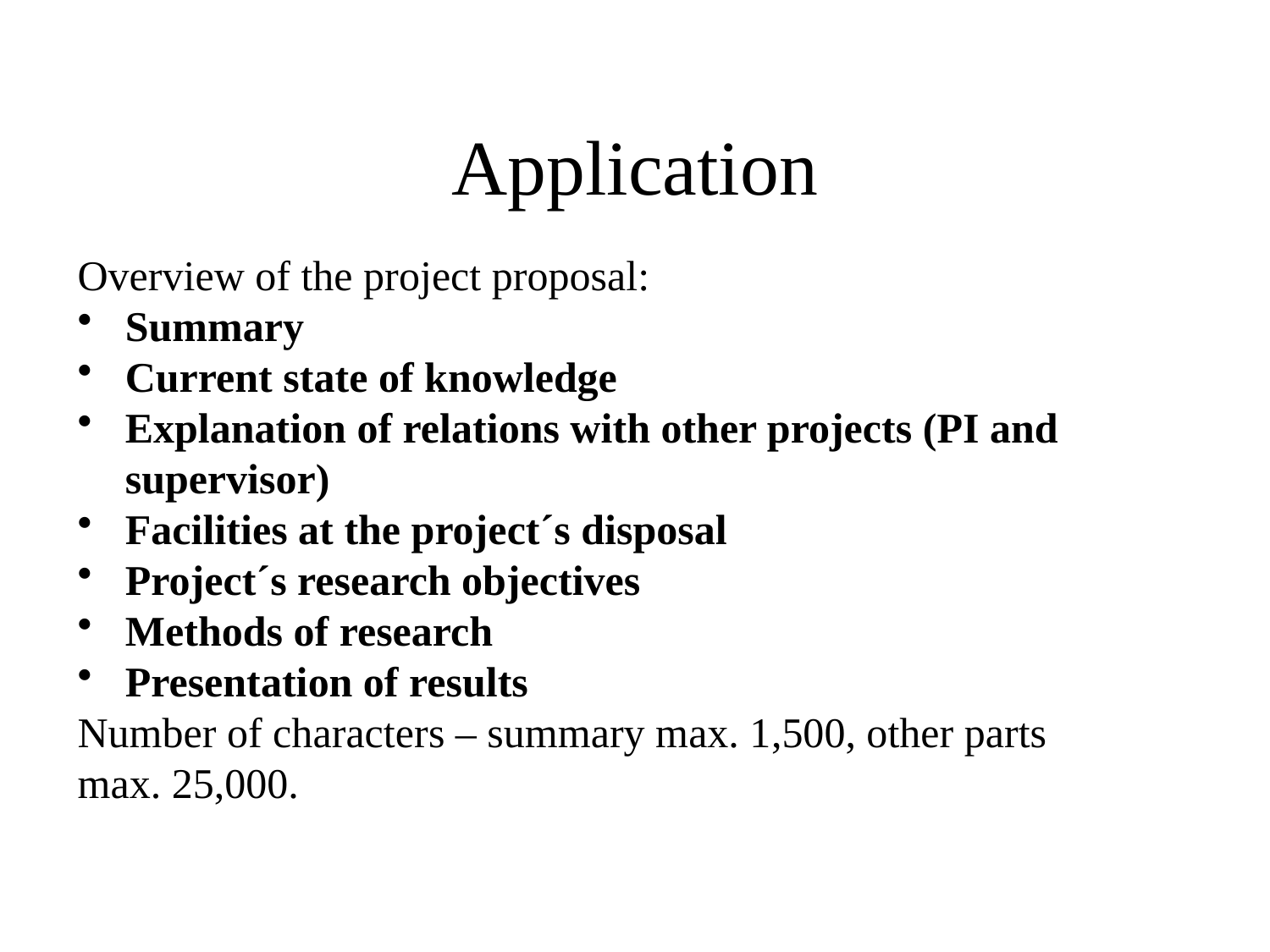

# Application
Overview of the project proposal:
Summary
Current state of knowledge
Explanation of relations with other projects (PI and supervisor)
Facilities at the project´s disposal
Project´s research objectives
Methods of research
Presentation of results
Number of characters – summary max. 1,500, other parts max. 25,000.